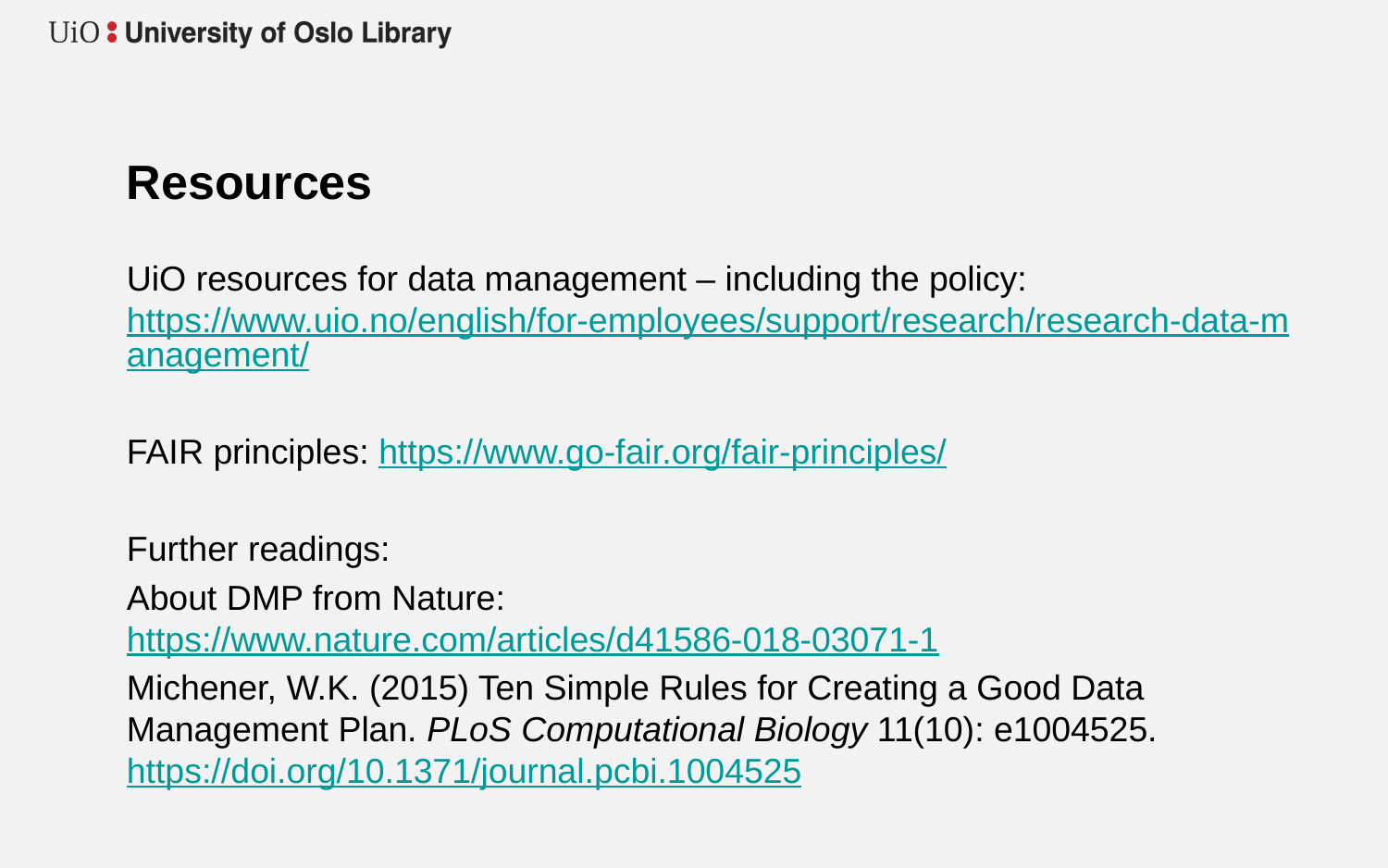

# Resources
UiO resources for data management – including the policy: https://www.uio.no/english/for-employees/support/research/research-data-management/

FAIR principles: https://www.go-fair.org/fair-principles/

Further readings:
About DMP from Nature: https://www.nature.com/articles/d41586-018-03071-1
Michener, W.K. (2015) Ten Simple Rules for Creating a Good Data Management Plan. PLoS Computational Biology 11(10): e1004525. https://doi.org/10.1371/journal.pcbi.1004525